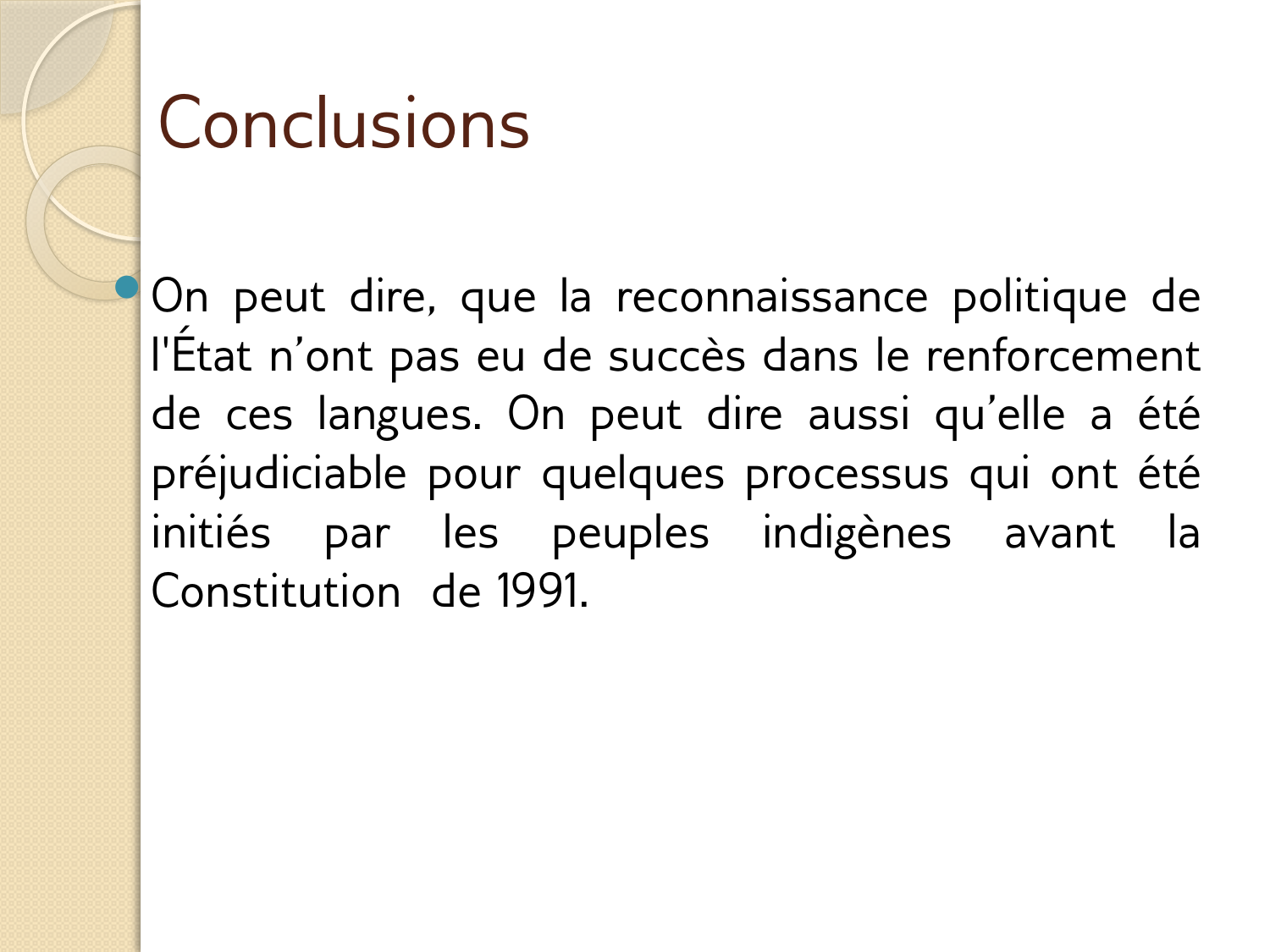

# Conclusions
On peut dire, que la reconnaissance politique de l'État n’ont pas eu de succès dans le renforcement de ces langues. On peut dire aussi qu’elle a été préjudiciable pour quelques processus qui ont été initiés par les peuples indigènes avant la Constitution  de 1991.